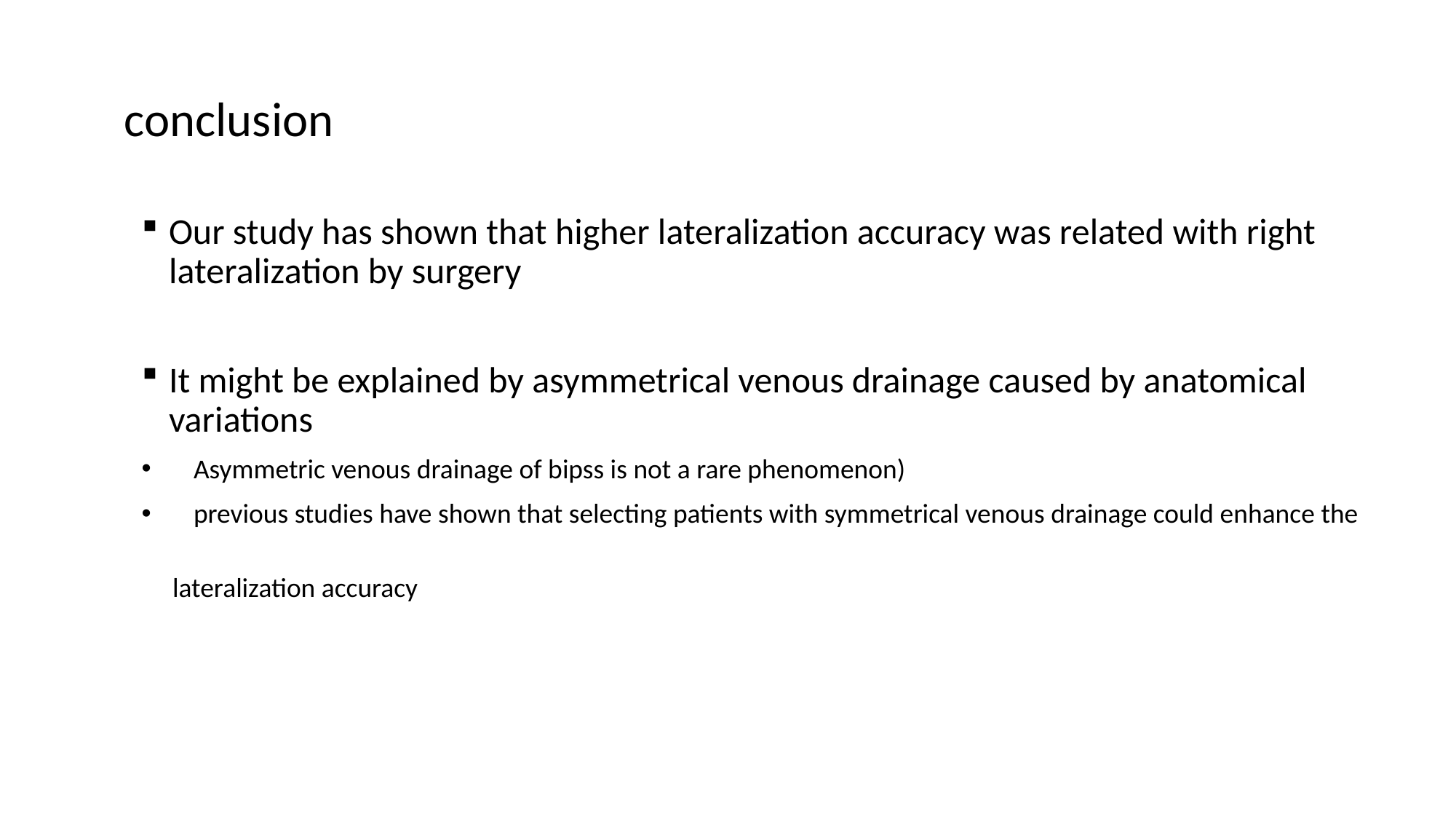

# conclusion
Our study has shown that higher lateralization accuracy was related with right lateralization by surgery

It might be explained by asymmetrical venous drainage caused by anatomical variations
    Asymmetric venous drainage of bipss is not a rare phenomenon)
    previous studies have shown that selecting patients with symmetrical venous drainage could enhance the
     lateralization accuracy